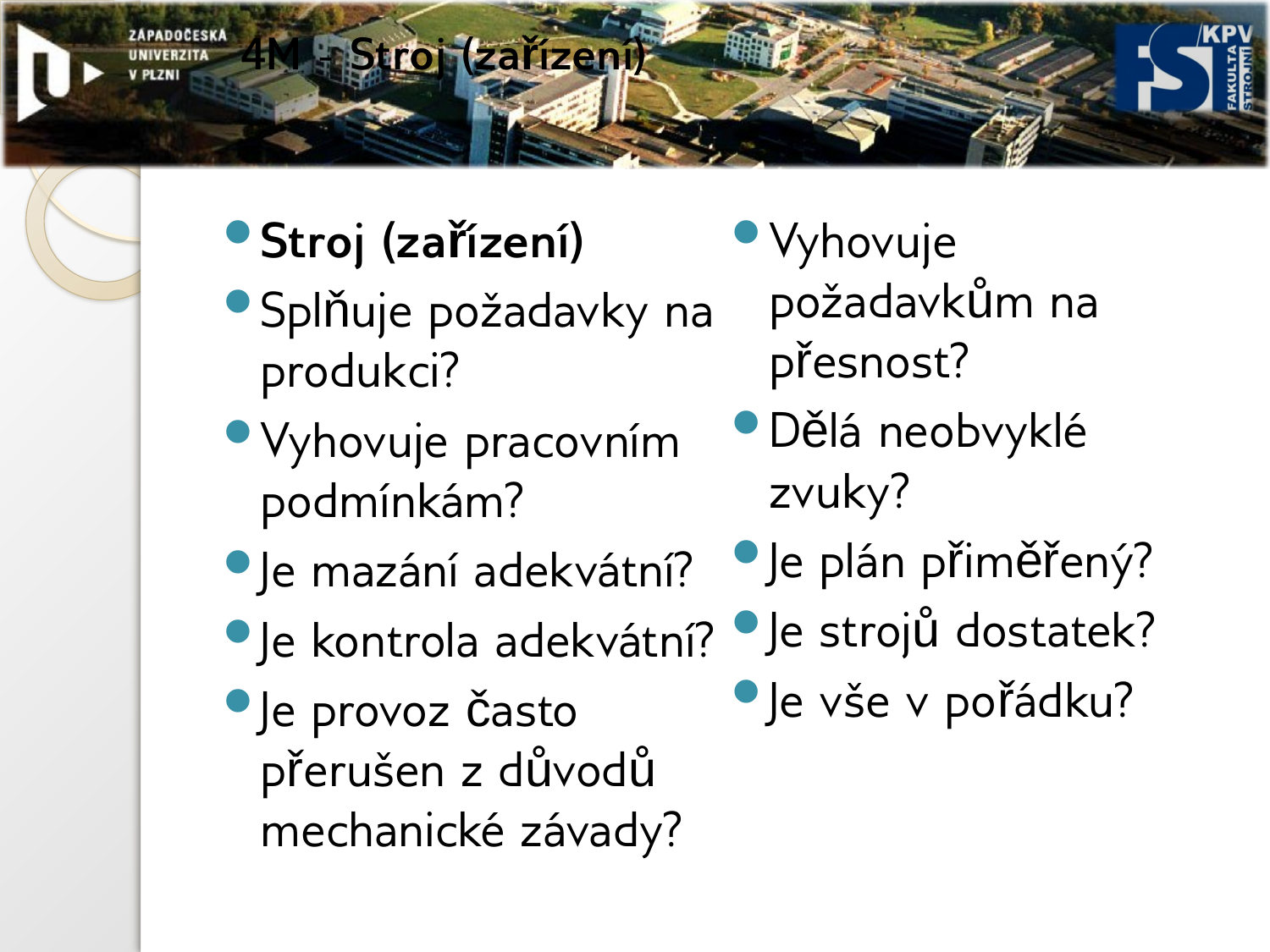

# 4M - Stroj (zařízení)
Stroj (zařízení)
Splňuje požadavky na produkci?
Vyhovuje pracovním podmínkám?
Je mazání adekvátní?
Je kontrola adekvátní?
Je provoz často přerušen z důvodů mechanické závady?
Vyhovuje požadavkům na přesnost?
Dělá neobvyklé zvuky?
Je plán přiměřený?
Je strojů dostatek?
Je vše v pořádku?